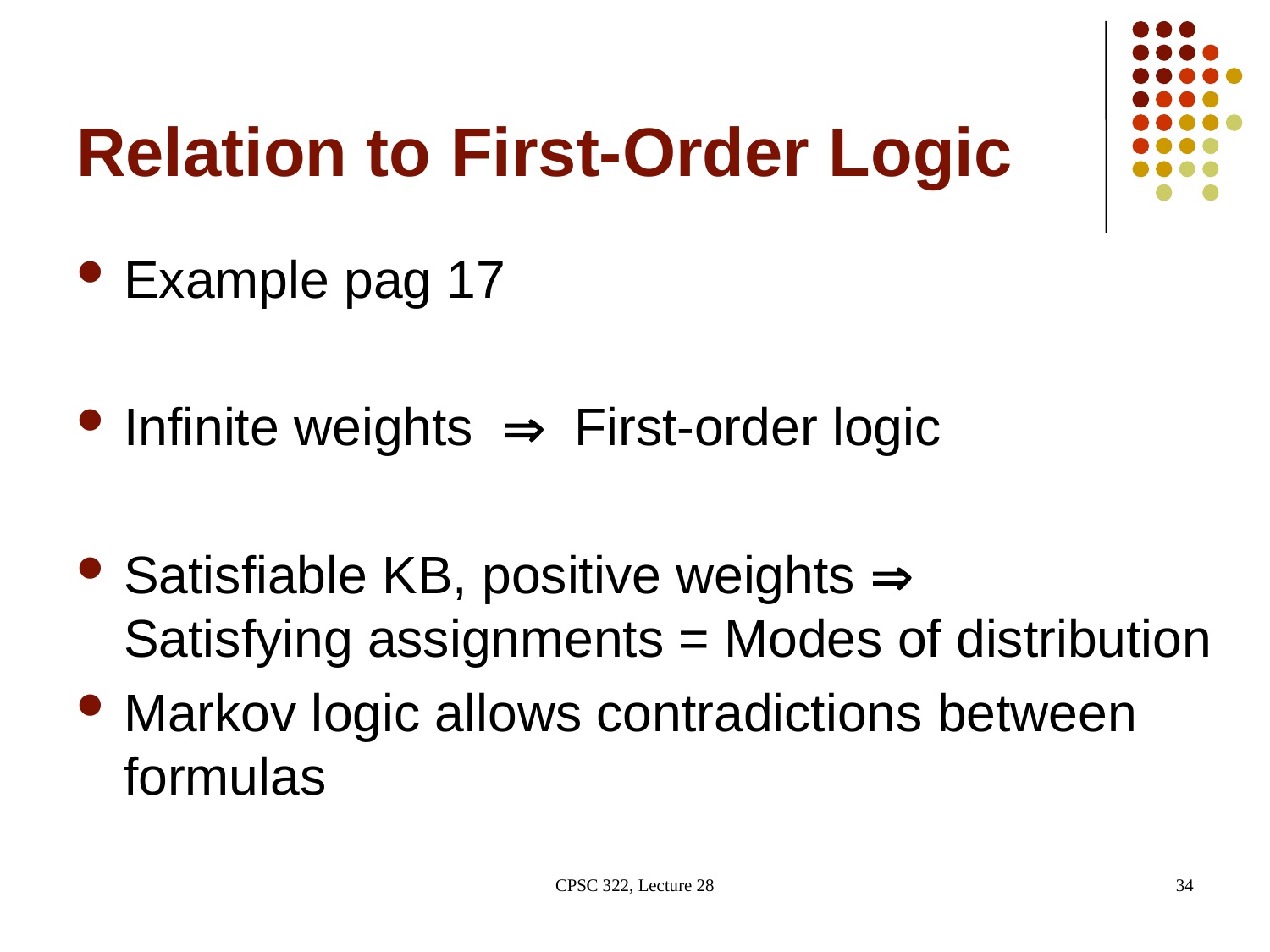

# Relation to First-Order Logic
Example pag 17

Infinite weights  ⇒  First-order logic

Satisfiable KB, positive weights ⇒
Satisfying assignments = Modes of distribution
Markov logic allows contradictions between formulas
CPSC 322, Lecture 28
34